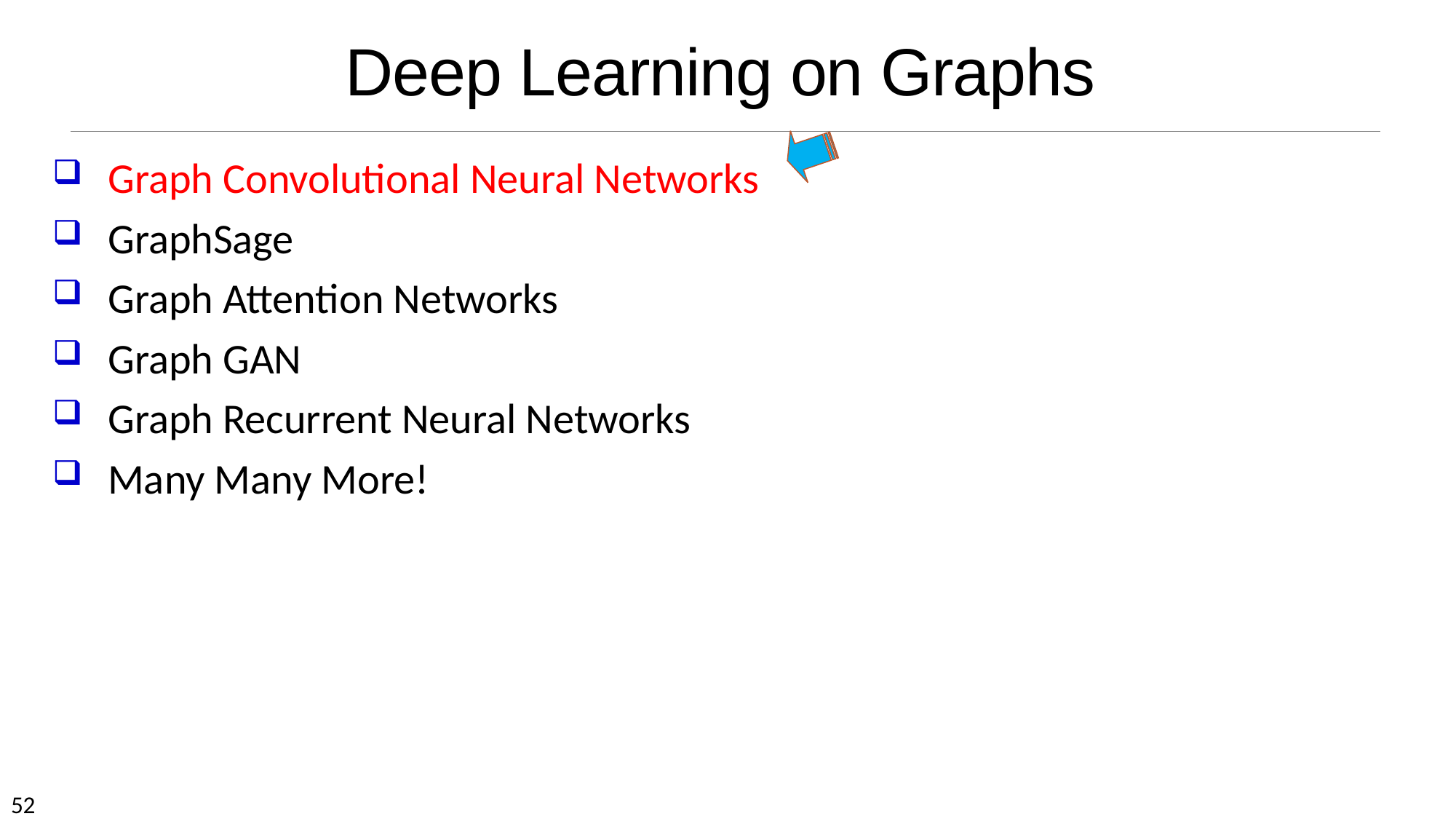

# Deep Learning on Graphs

Graph Convolutional Neural Networks
GraphSage
Graph Attention Networks
Graph GAN
Graph Recurrent Neural Networks
Many Many More!